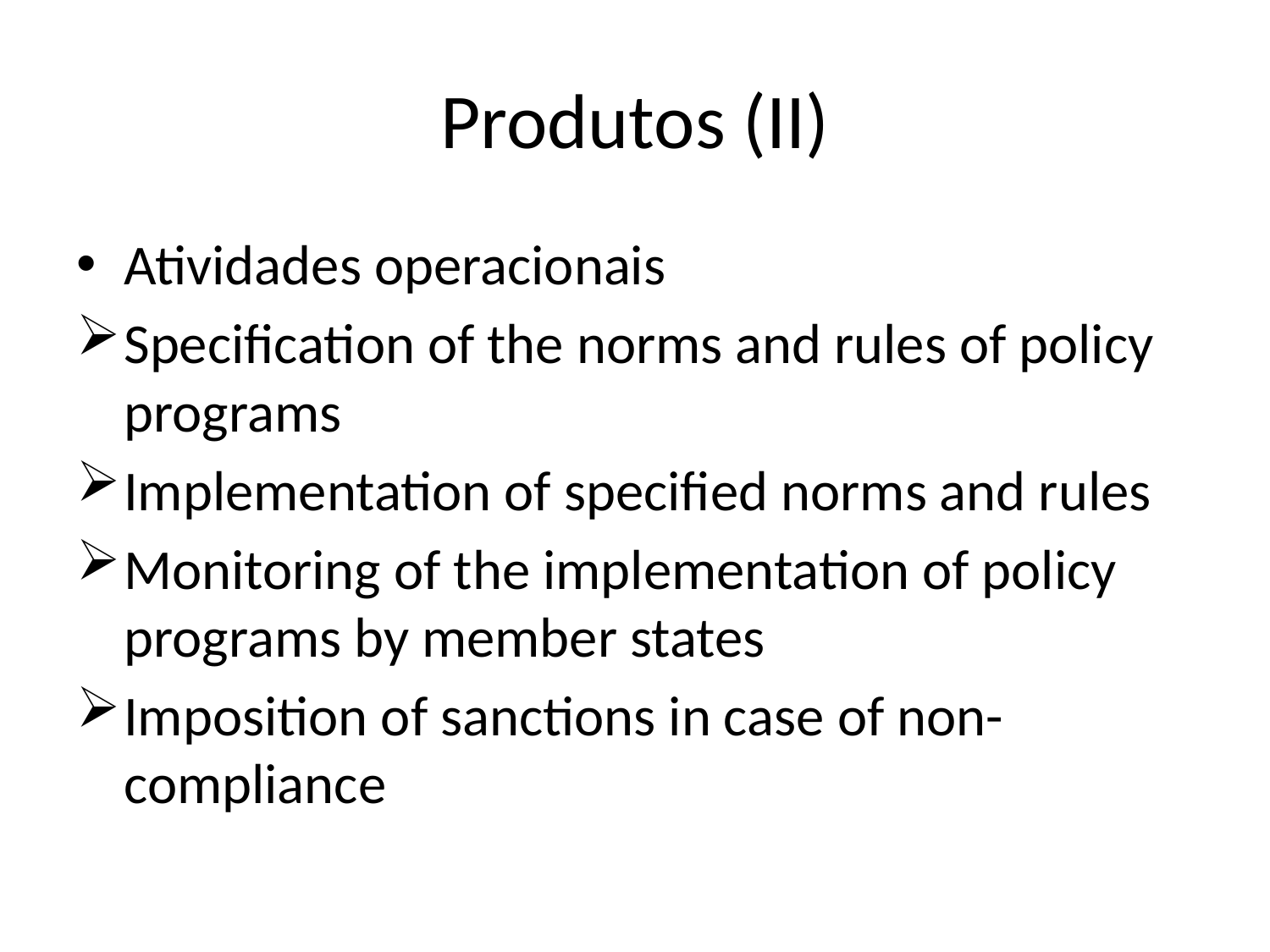

# Produtos (II)
Atividades operacionais
Specification of the norms and rules of policy programs
Implementation of specified norms and rules
Monitoring of the implementation of policy programs by member states
Imposition of sanctions in case of non-compliance